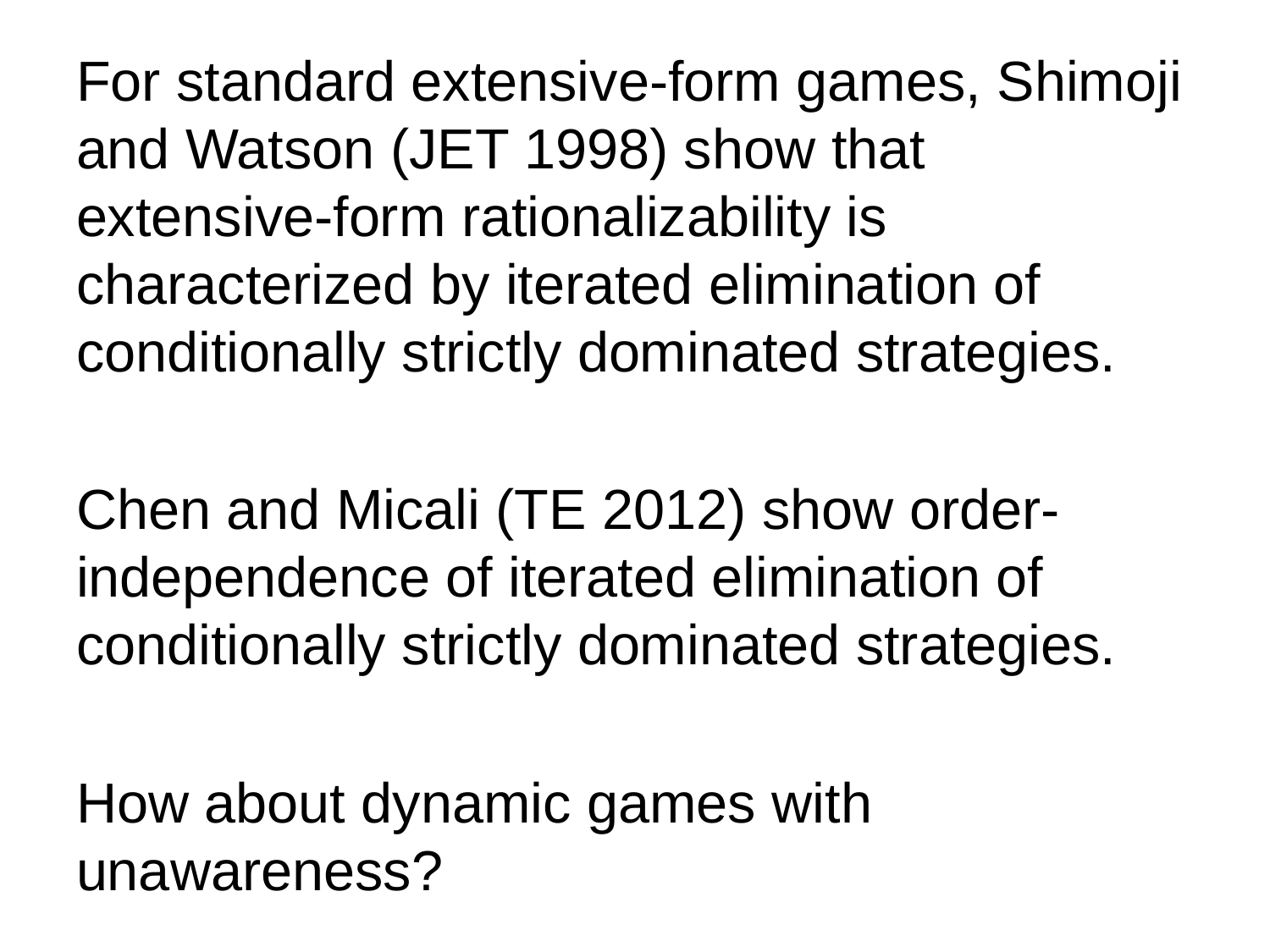

# For standard extensive-form games, Shimoji and Watson (JET 1998) show that extensive-form rationalizability is characterized by iterated elimination of conditionally strictly dominated strategies.

Chen and Micali (TE 2012) show order-independence of iterated elimination of conditionally strictly dominated strategies.

How about dynamic games with unawareness?